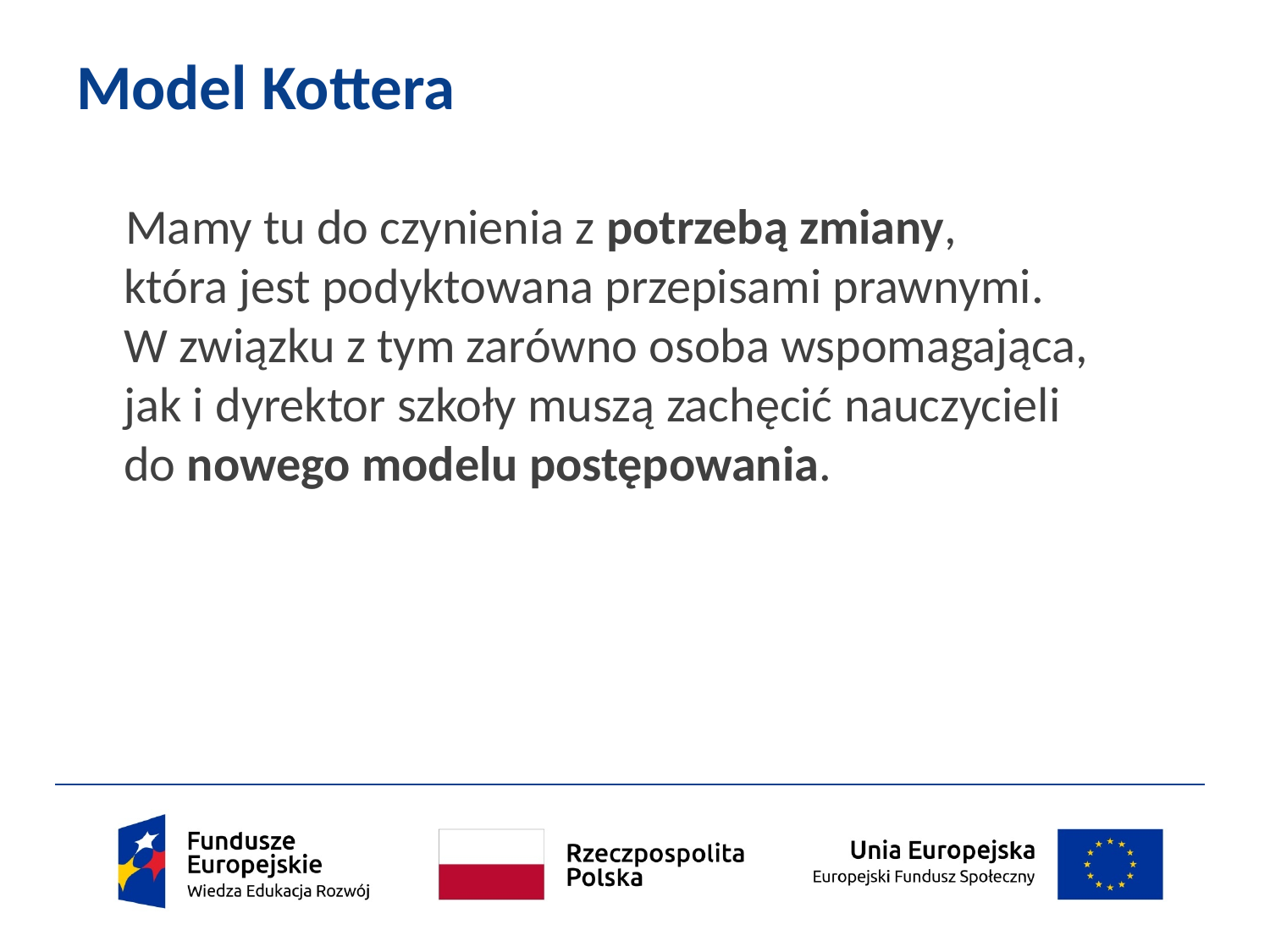

# Model Kottera
Mamy tu do czynienia z potrzebą zmiany,
która jest podyktowana przepisami prawnymi.
W związku z tym zarówno osoba wspomagająca,
jak i dyrektor szkoły muszą zachęcić nauczycieli
do nowego modelu postępowania.